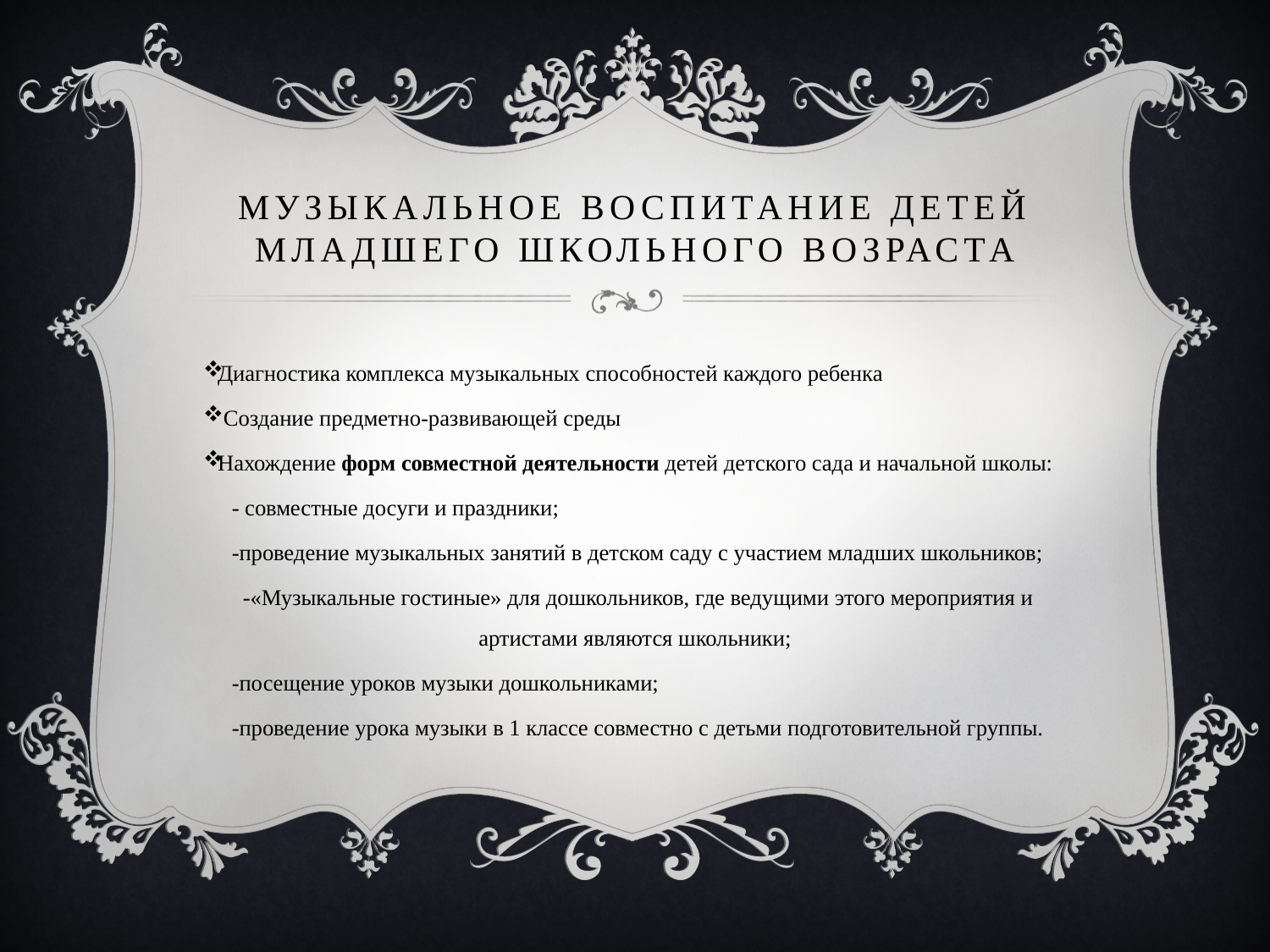

# Музыкальное воспитание детей младшего школьного возраста
Диагностика комплекса музыкальных способностей каждого ребенка
 Создание предметно-развивающей среды
Нахождение форм совместной деятельности детей детского сада и начальной школы:
     - совместные досуги и праздники;
     -проведение музыкальных занятий в детском саду с участием младших школьников;
 -«Музыкальные гостиные» для дошкольников, где ведущими этого мероприятия и артистами являются школьники;
     -посещение уроков музыки дошкольниками;
     -проведение урока музыки в 1 классе совместно с детьми подготовительной группы.